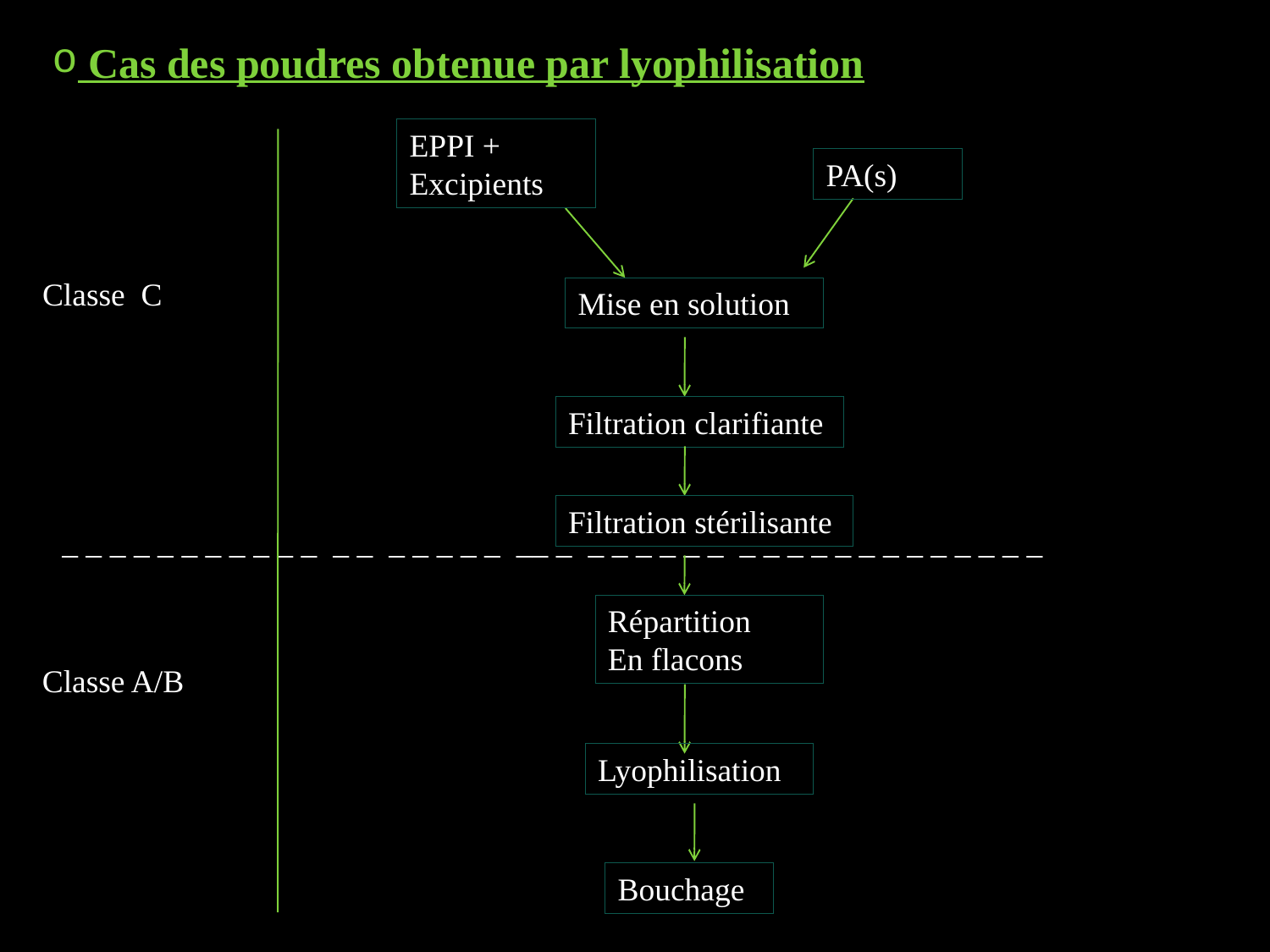

Cas des poudres obtenue par lyophilisation
EPPI + Excipients
PA(s)
Classe  C
Mise en solution
Filtration clarifiante
Filtration stérilisante
_ _ _ _ _ _ _ _ _ _ _  _ _  _ _ _ _ _  __ _  _ _ _ _ _ _  _ _ _ _ _ _ _ _ _ _ _ _ _
Répartition
En flacons
Classe A/B
Lyophilisation
Bouchage